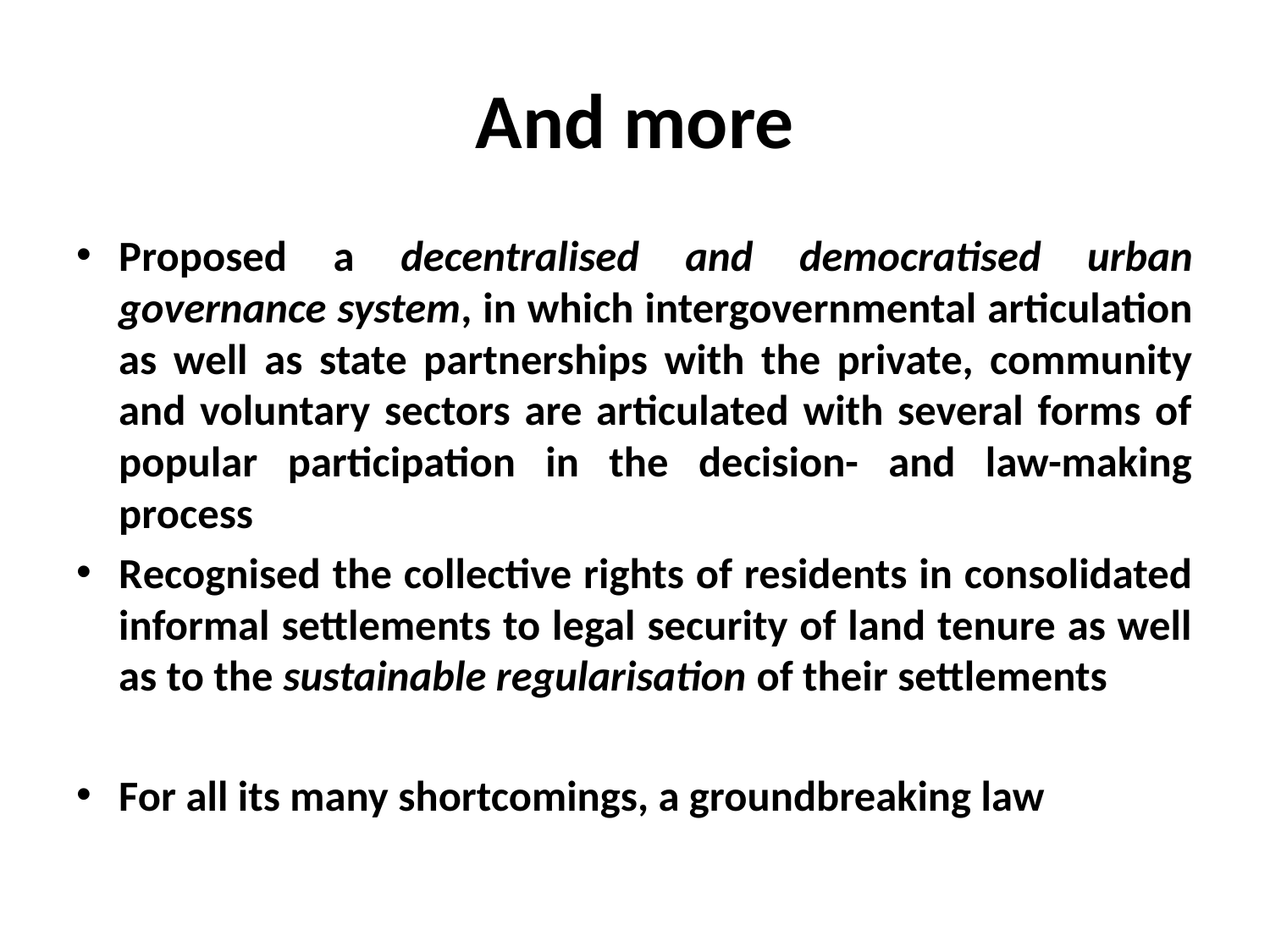

# And more
Proposed a decentralised and democratised urban governance system, in which intergovernmental articulation as well as state partnerships with the private, community and voluntary sectors are articulated with several forms of popular participation in the decision- and law-making process
Recognised the collective rights of residents in consolidated informal settlements to legal security of land tenure as well as to the sustainable regularisation of their settlements

For all its many shortcomings, a groundbreaking law